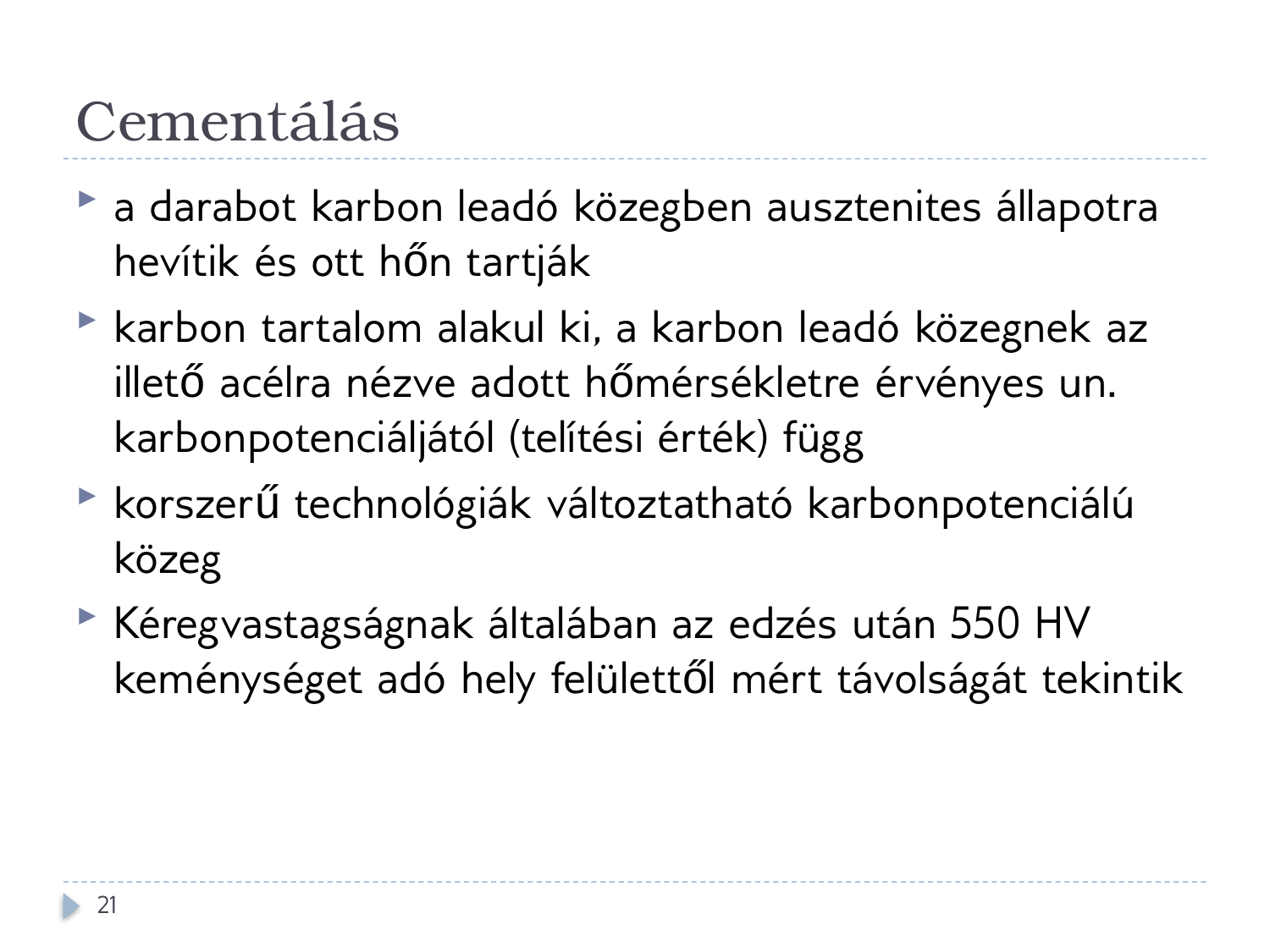

# Cementálás
a darabot karbon leadó közegben ausztenites állapotra hevítik és ott hőn tartják
karbon tartalom alakul ki, a karbon leadó közegnek az illető acélra nézve adott hőmérsékletre érvényes un. karbonpotenciáljától (telítési érték) függ
korszerű technológiák változtatható karbonpotenciálú közeg
Kéregvastagságnak általában az edzés után 550 HV keménységet adó hely felülettől mért távolságát tekintik
21